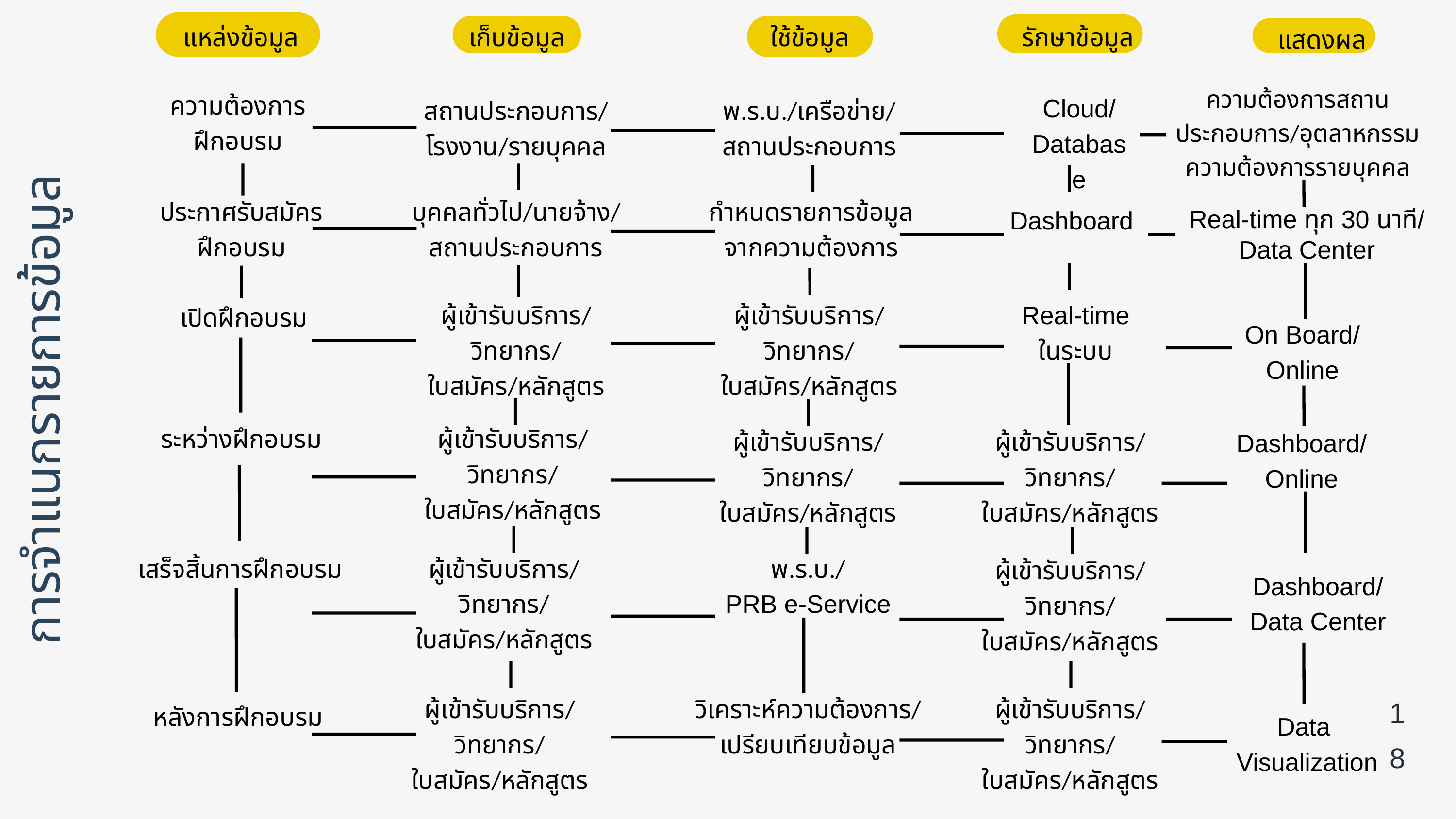

แหล่งข้อมูล
เก็บข้อมูล
ใช้ข้อมูล
รักษาข้อมูล

แสดงผล
ความต้องการสถานประกอบการ/อุตลาหกรรม
ความต้องการรายบุคคล

ความต้องการ
ฝึกอบรม
Cloud/
Database
สถานประกอบการ/
โรงงาน/รายบุคคล
พ.ร.บ./เครือข่าย/
สถานประกอบการ

ประกาศรับสมัคร
ฝึกอบรม
บุคคลทั่วไป/นายจ้าง/
สถานประกอบการ
กำหนดรายการข้อมูล
จากความต้องการ
Dashboard
Real-time ทุก 30 นาที/
Data Center

ผู้เข้ารับบริการ/
วิทยากร/
ใบสมัคร/หลักสูตร
ผู้เข้ารับบริการ/
วิทยากร/
ใบสมัคร/หลักสูตร
Real-time
ในระบบ
เปิดฝึกอบรม
On Board/
Online

การจำแนกรายการข้อมูล

ระหว่างฝึกอบรม
ผู้เข้ารับบริการ/
วิทยากร/
ใบสมัคร/หลักสูตร
ผู้เข้ารับบริการ/
วิทยากร/
ใบสมัคร/หลักสูตร
ผู้เข้ารับบริการ/
วิทยากร/
ใบสมัคร/หลักสูตร
Dashboard/
Online

เสร็จสิ้นการฝึกอบรม
ผู้เข้ารับบริการ/
วิทยากร/
ใบสมัคร/หลักสูตร
พ.ร.บ./
PRB e-Service
ผู้เข้ารับบริการ/
วิทยากร/
ใบสมัคร/หลักสูตร
Dashboard/
Data Center

18
ผู้เข้ารับบริการ/
วิทยากร/
ใบสมัคร/หลักสูตร
วิเคราะห์ความต้องการ/
เปรียบเทียบข้อมูล
ผู้เข้ารับบริการ/
วิทยากร/
ใบสมัคร/หลักสูตร
หลังการฝึกอบรม
Data
Visualization